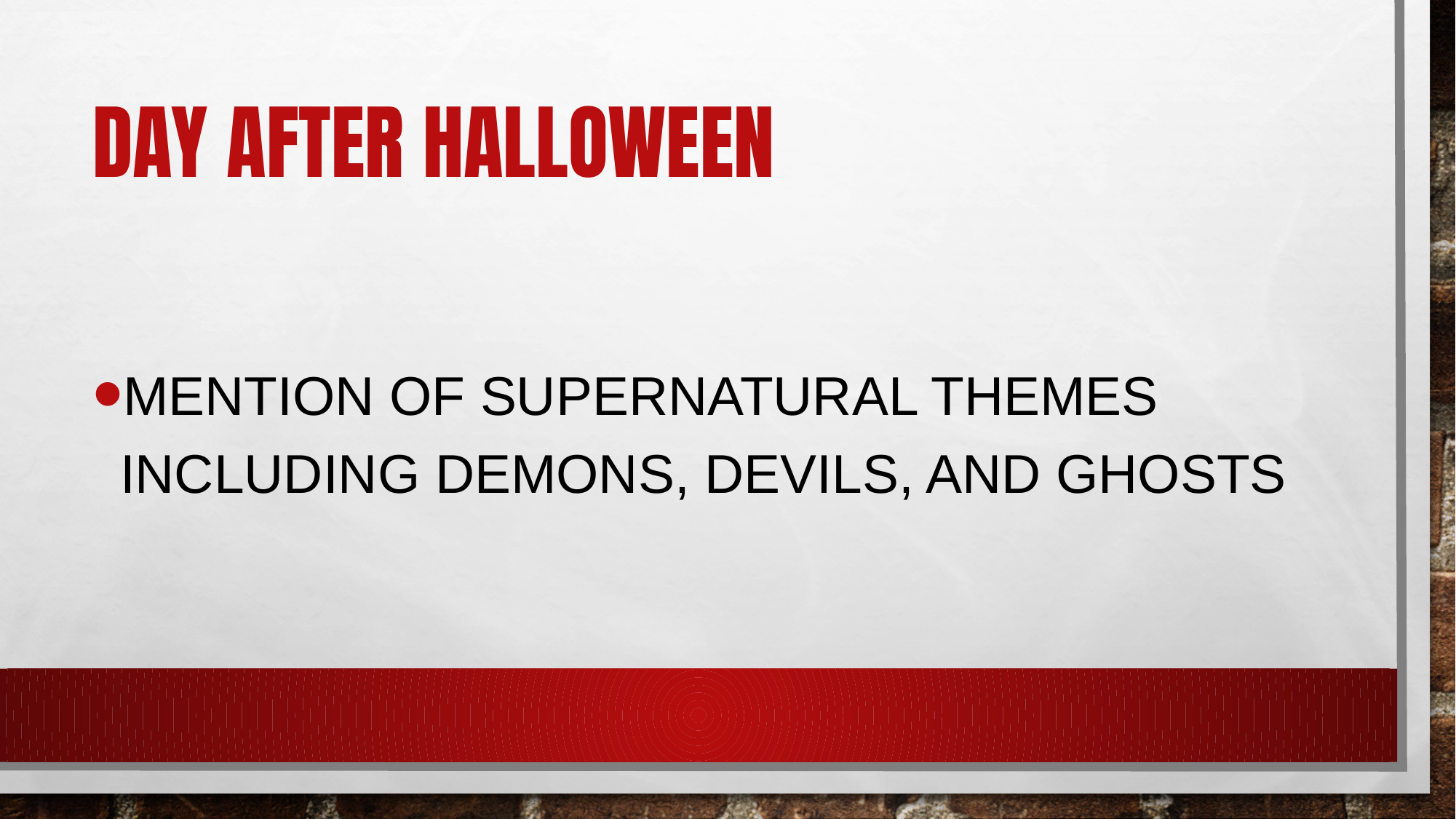

# Day after halloween
Mention of supernatural themes including demons, devils, and ghosts